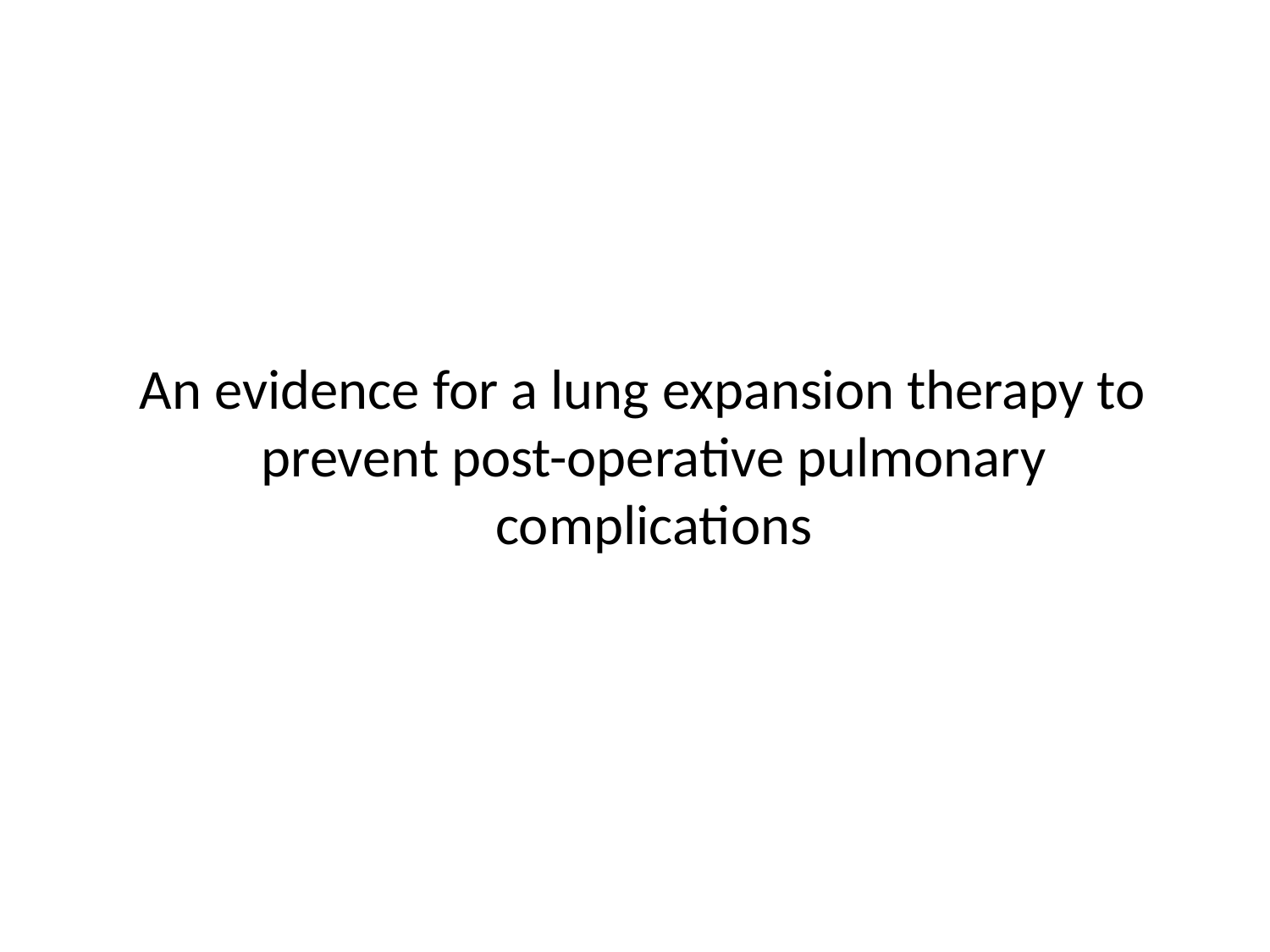

#
 An evidence for a lung expansion therapy to prevent post-operative pulmonary  complications